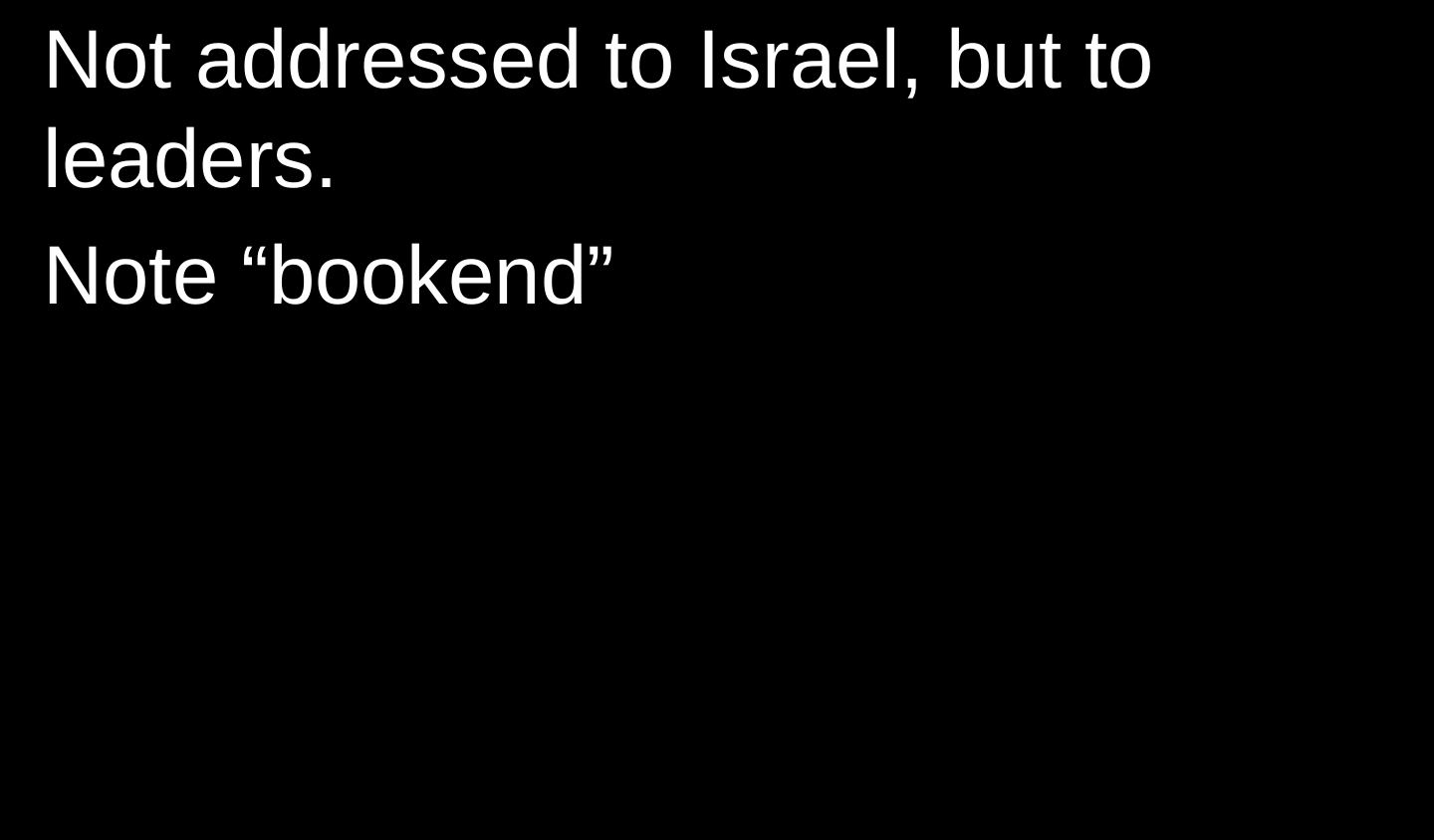

Not addressed to Israel, but to leaders.
Note “bookend”